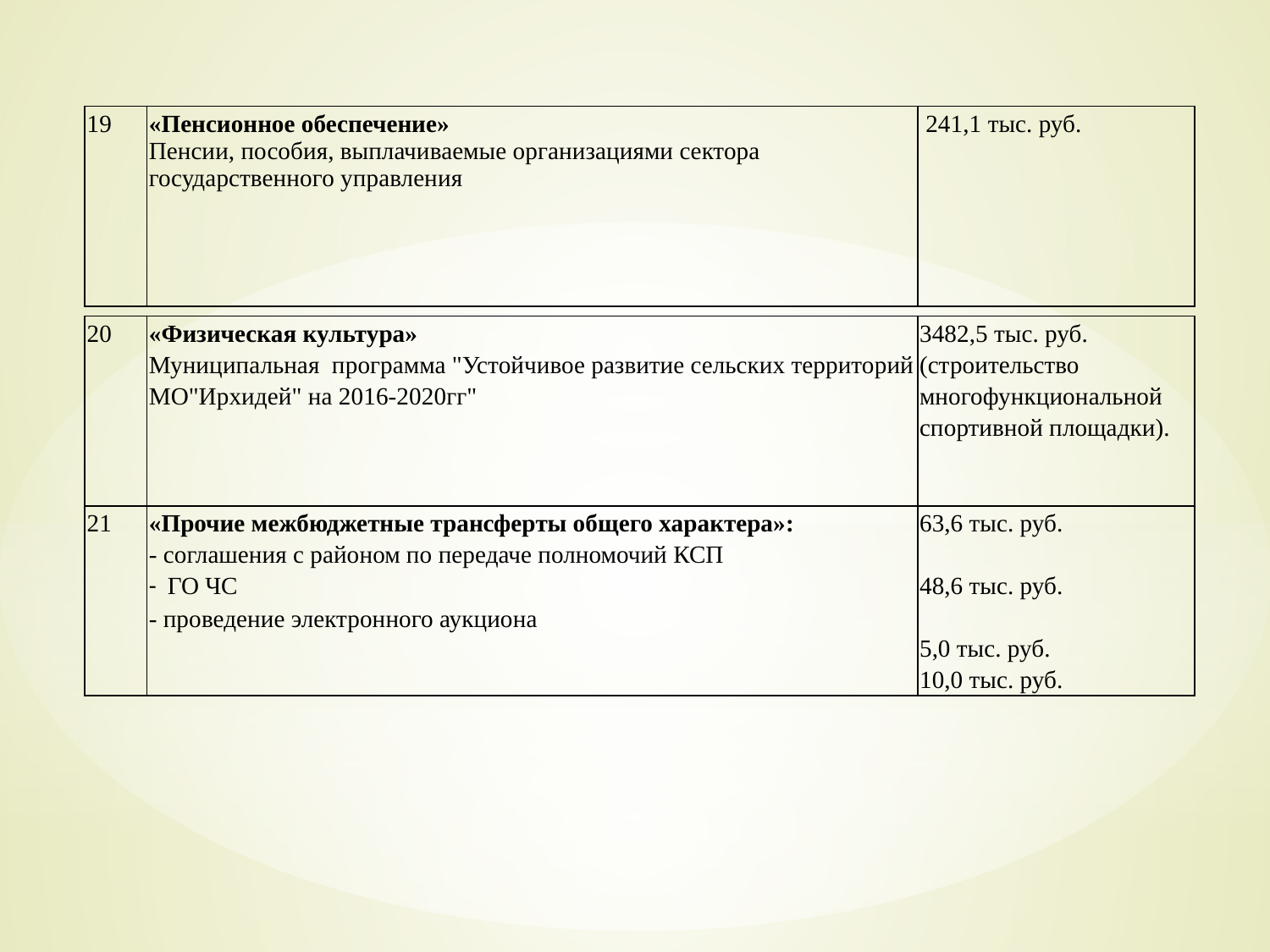

| 19 | «Пенсионное обеспечение» Пенсии, пособия, выплачиваемые организациями сектора государственного управления | 241,1 тыс. руб. |
| --- | --- | --- |
| 20 | «Физическая культура» Муниципальная программа "Устойчивое развитие сельских территорий МО"Ирхидей" на 2016-2020гг" | 3482,5 тыс. руб. (строительство многофункциональной спортивной площадки). |
| --- | --- | --- |
| 21 | «Прочие межбюджетные трансферты общего характера»: - соглашения с районом по передаче полномочий КСП - ГО ЧС - проведение электронного аукциона | 63,6 тыс. руб.   48,6 тыс. руб.   5,0 тыс. руб. 10,0 тыс. руб. |
| --- | --- | --- |